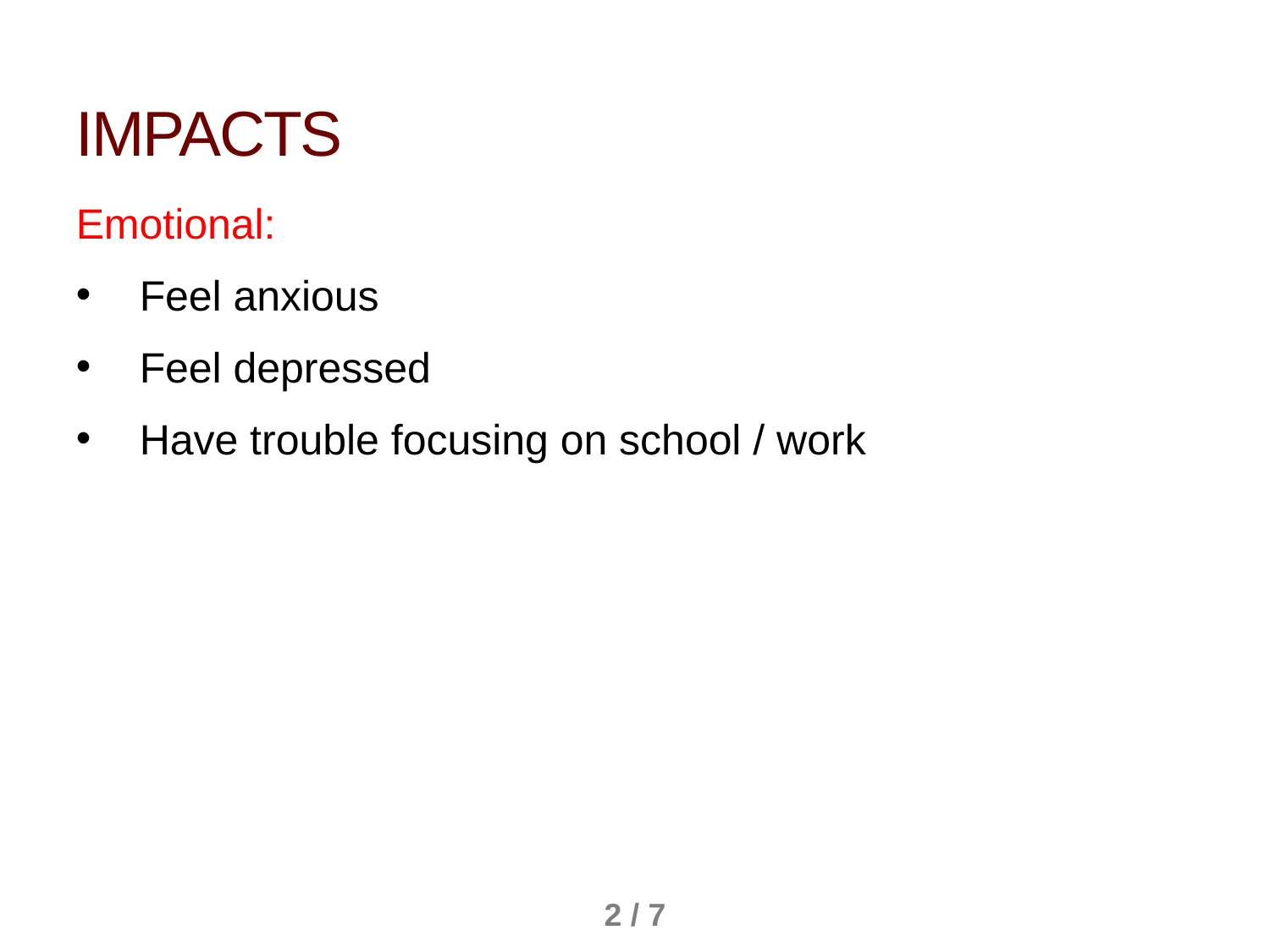

Impacts
Emotional:
Feel anxious
Feel depressed
Have trouble focusing on school / work
2 / 7